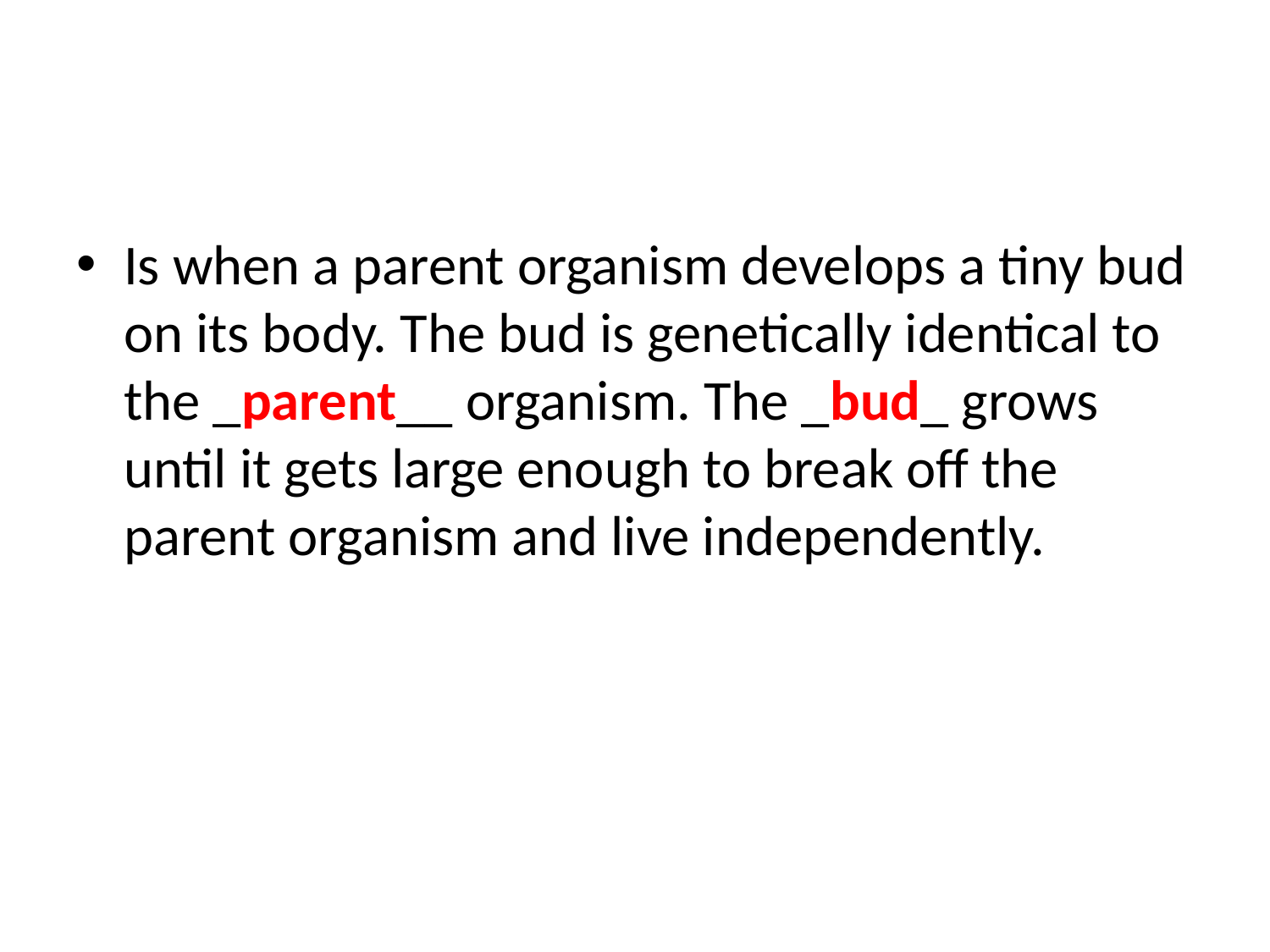

#
Is when a parent organism develops a tiny bud on its body. The bud is genetically identical to the _parent__ organism. The _bud_ grows until it gets large enough to break off the parent organism and live independently.